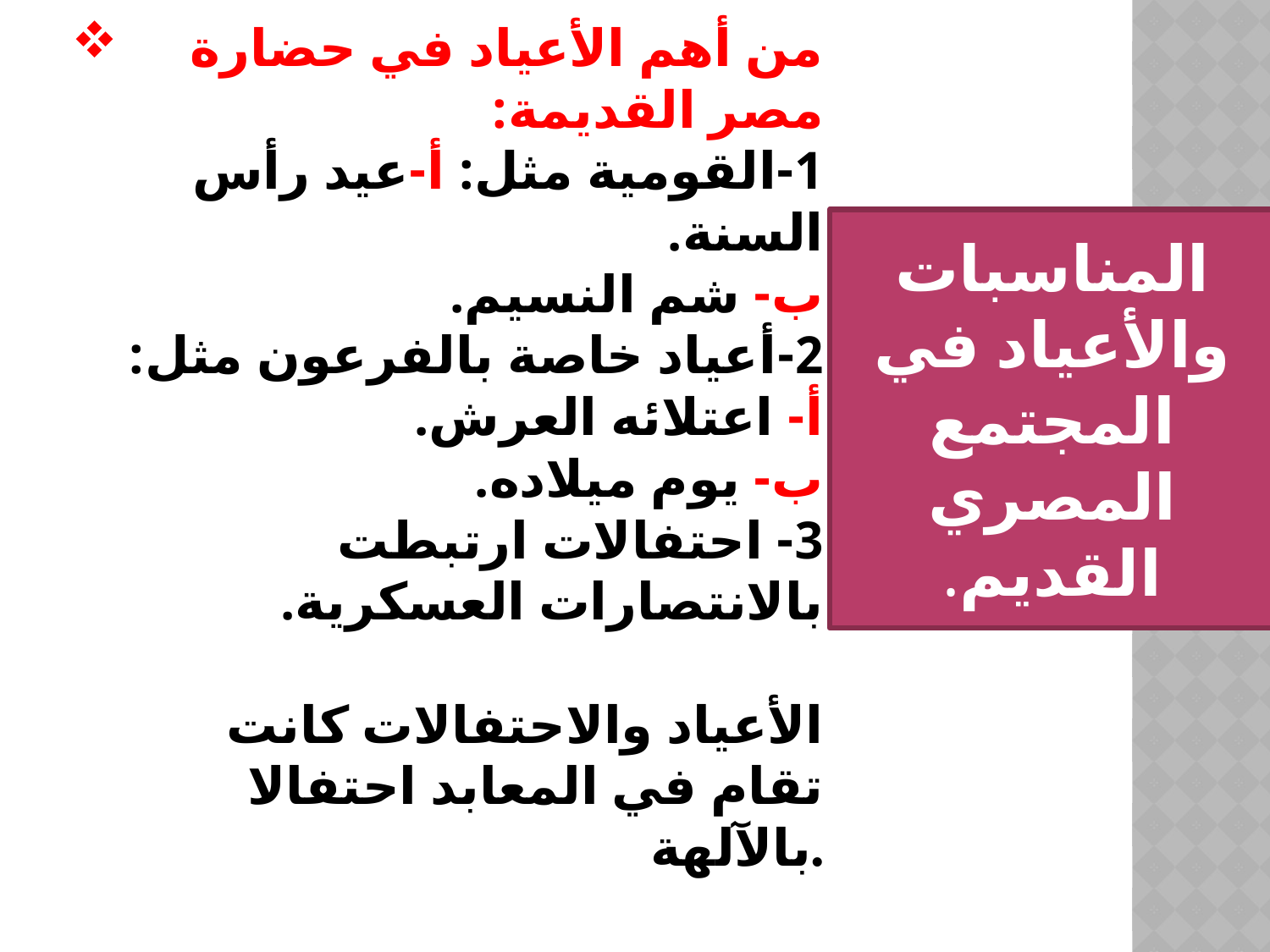

# من أهم الأعياد في حضارة مصر القديمة: 1-القومية مثل: أ-عيد رأس السنة. ب- شم النسيم. 2-أعياد خاصة بالفرعون مثل: أ- اعتلائه العرش. ب- يوم ميلاده. 3- احتفالات ارتبطت بالانتصارات العسكرية. الأعياد والاحتفالات كانت تقام في المعابد احتفالا بالآلهة.
المناسبات والأعياد في المجتمع المصري القديم.